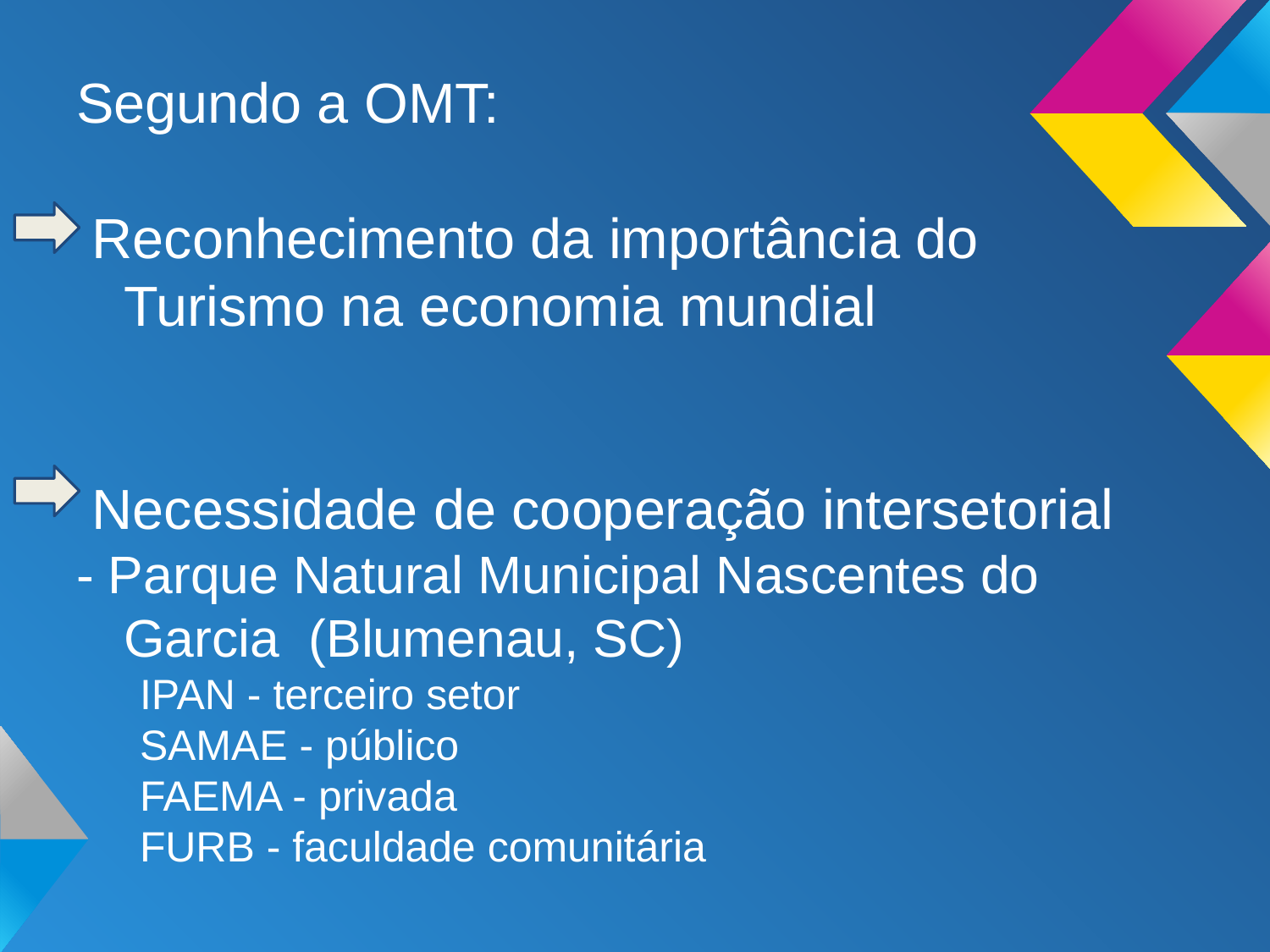

Segundo a OMT:

 Reconhecimento da importância do Turismo na economia mundial

 Necessidade de cooperação intersetorial
- Parque Natural Municipal Nascentes do Garcia  (Blumenau, SC)
IPAN - terceiro setor
SAMAE - público
FAEMA - privada
FURB - faculdade comunitária